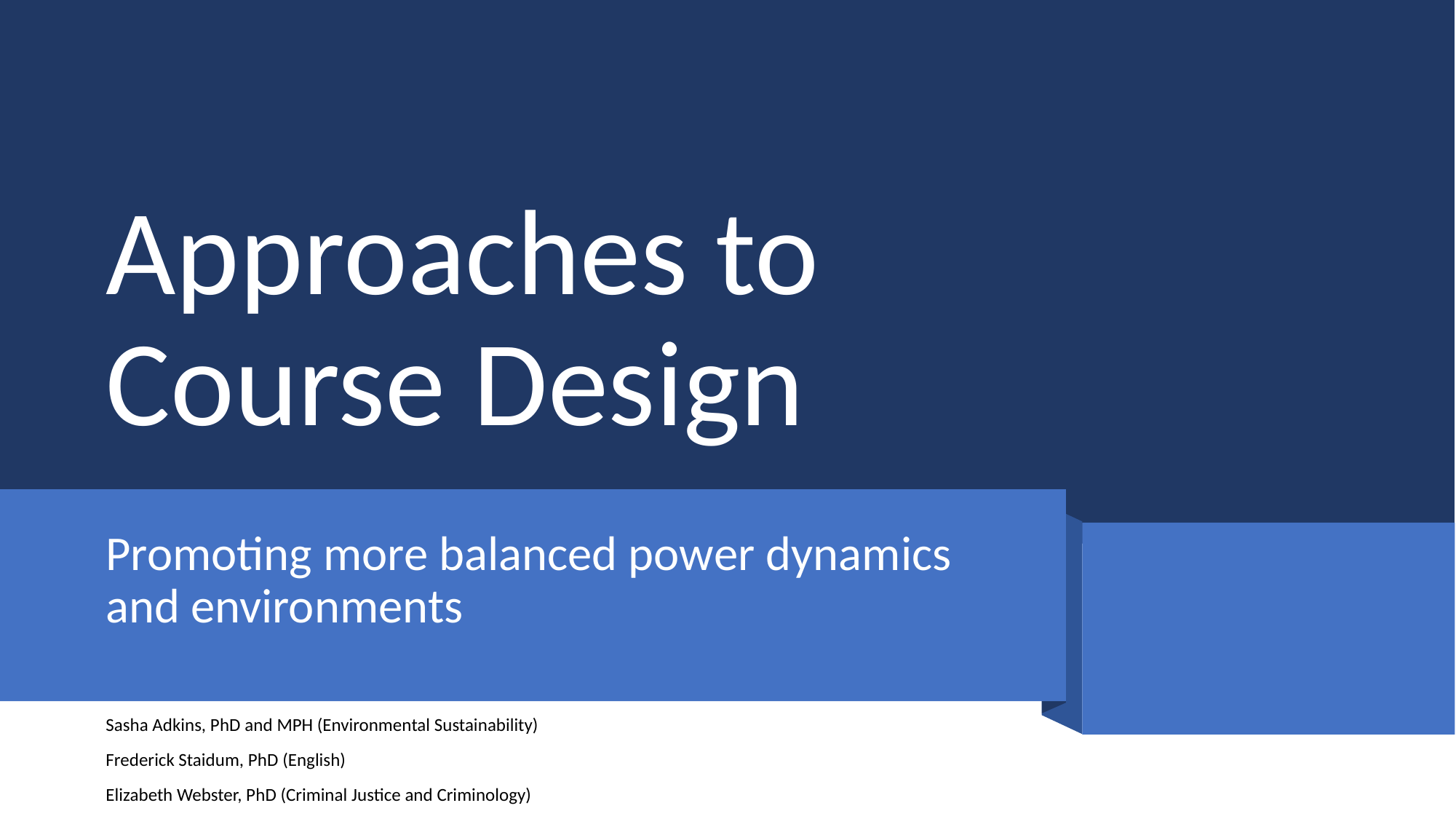

# Approaches to Course Design

Promoting more balanced power dynamics and environments

Sasha Adkins, PhD and MPH (Environmental Sustainability)
Frederick Staidum, PhD (English)
Elizabeth Webster, PhD (Criminal Justice and Criminology)